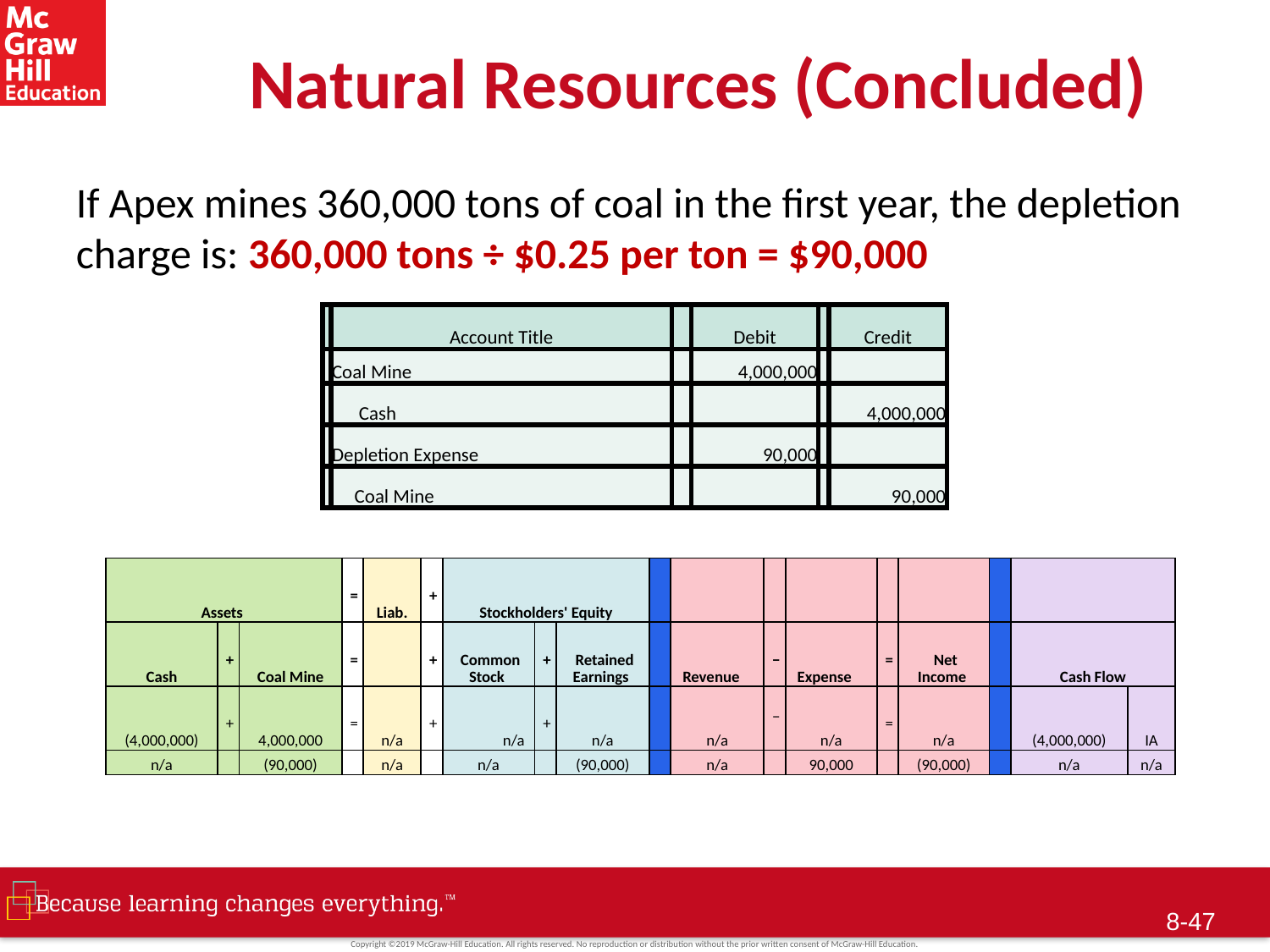

# Natural Resources (Concluded)
If Apex mines 360,000 tons of coal in the first year, the depletion charge is: 360,000 tons ÷ $0.25 per ton = $90,000

|  | Account Title |  | Debit |  | Credit |
| --- | --- | --- | --- | --- | --- |
|  | Coal Mine |  | 4,000,000 |  |  |
|  | Cash |  |  |  | 4,000,000 |
|  | Depletion Expense |  | 90,000 |  |  |
|  | Coal Mine |  |  |  | 90,000 |
| Assets |  |  | = | Liab. | + | Stockholders' Equity |  |  |  |  |  |  |  |  |  |  |  |
| --- | --- | --- | --- | --- | --- | --- | --- | --- | --- | --- | --- | --- | --- | --- | --- | --- | --- |
| Cash | + | Coal Mine | = |  | + | Common Stock | + | Retained Earnings |  | Revenue | − | Expense | = | Net Income |  | Cash Flow |  |
| (4,000,000) | + | 4,000,000 | = | n/a | + | n/a | + | n/a |  | n/a | − | n/a | = | n/a |  | (4,000,000) | IA |
| n/a |  | (90,000) |  | n/a |  | n/a |  | (90,000) |  | n/a |  | 90,000 |  | (90,000) |  | n/a | n/a |

8-47